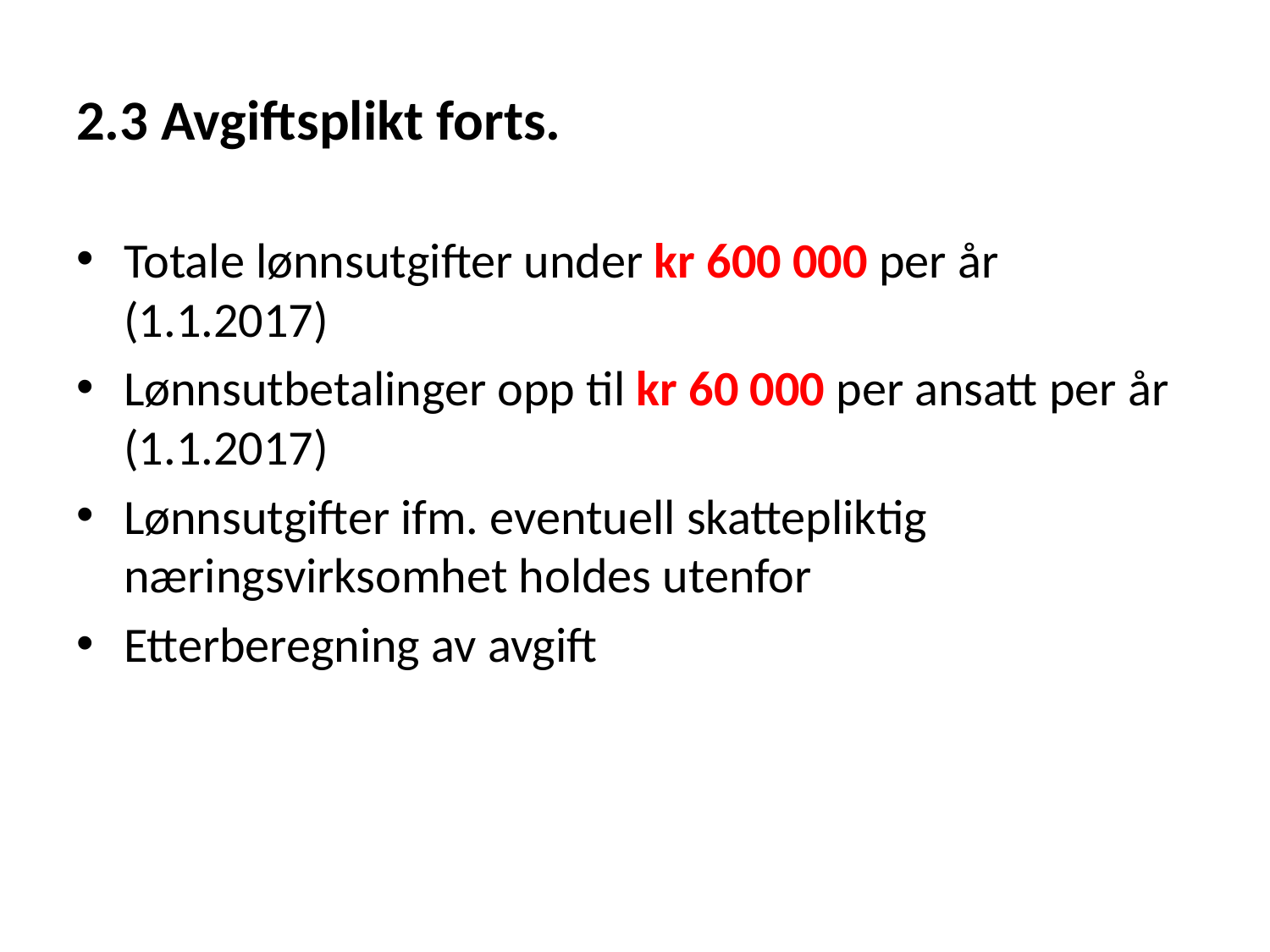

# 2.3 Avgiftsplikt forts.
Totale lønnsutgifter under kr 600 000 per år (1.1.2017)
Lønnsutbetalinger opp til kr 60 000 per ansatt per år (1.1.2017)
Lønnsutgifter ifm. eventuell skattepliktig næringsvirksomhet holdes utenfor
Etterberegning av avgift